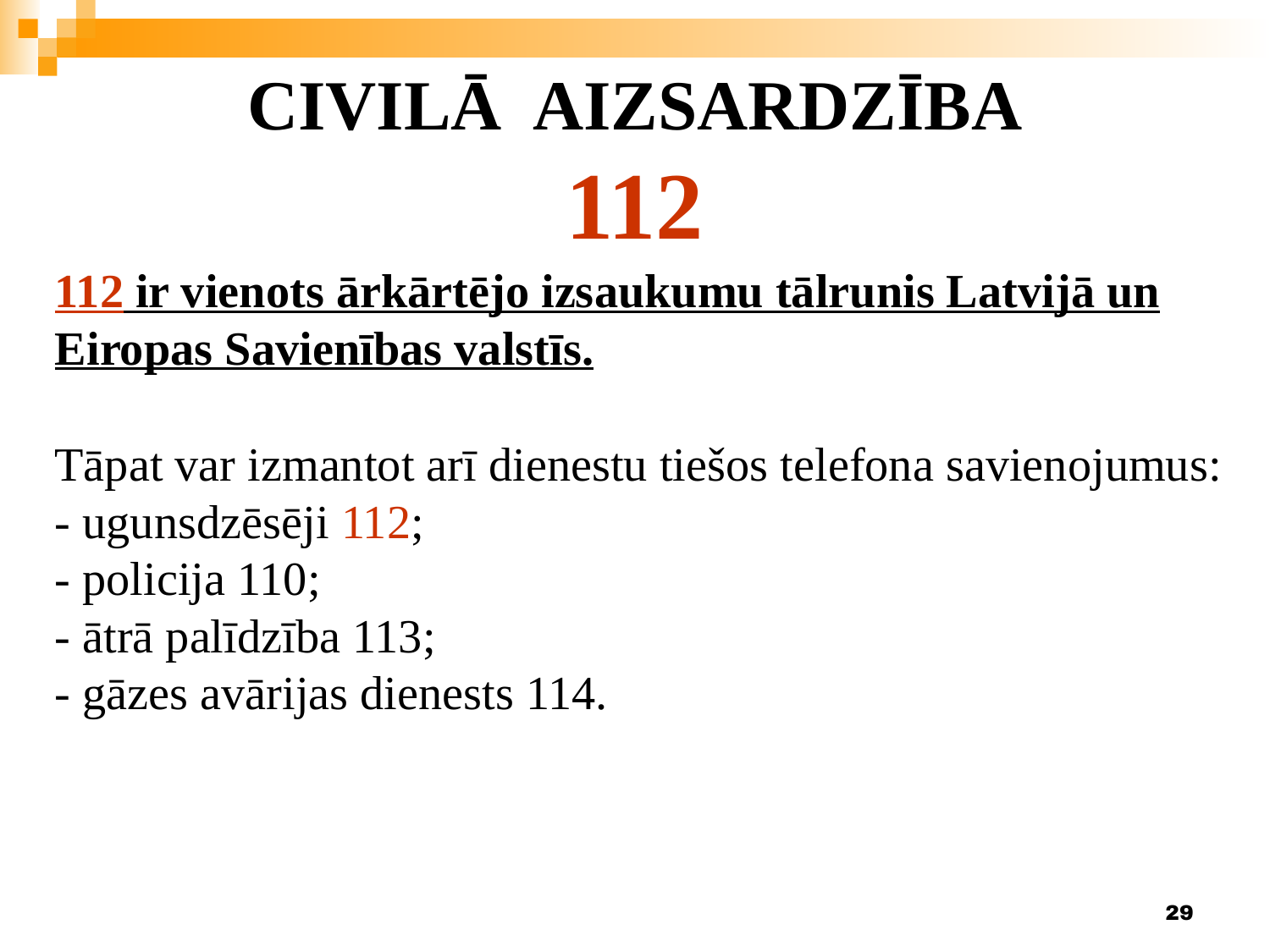

CIVILĀ  AIZSARDZĪBA
112
112 ir vienots ārkārtējo izsaukumu tālrunis Latvijā un Eiropas Savienības valstīs.

Tāpat var izmantot arī dienestu tiešos telefona savienojumus:
- ugunsdzēsēji 112;
- policija 110;
- ātrā palīdzība 113;
- gāzes avārijas dienests 114.
29